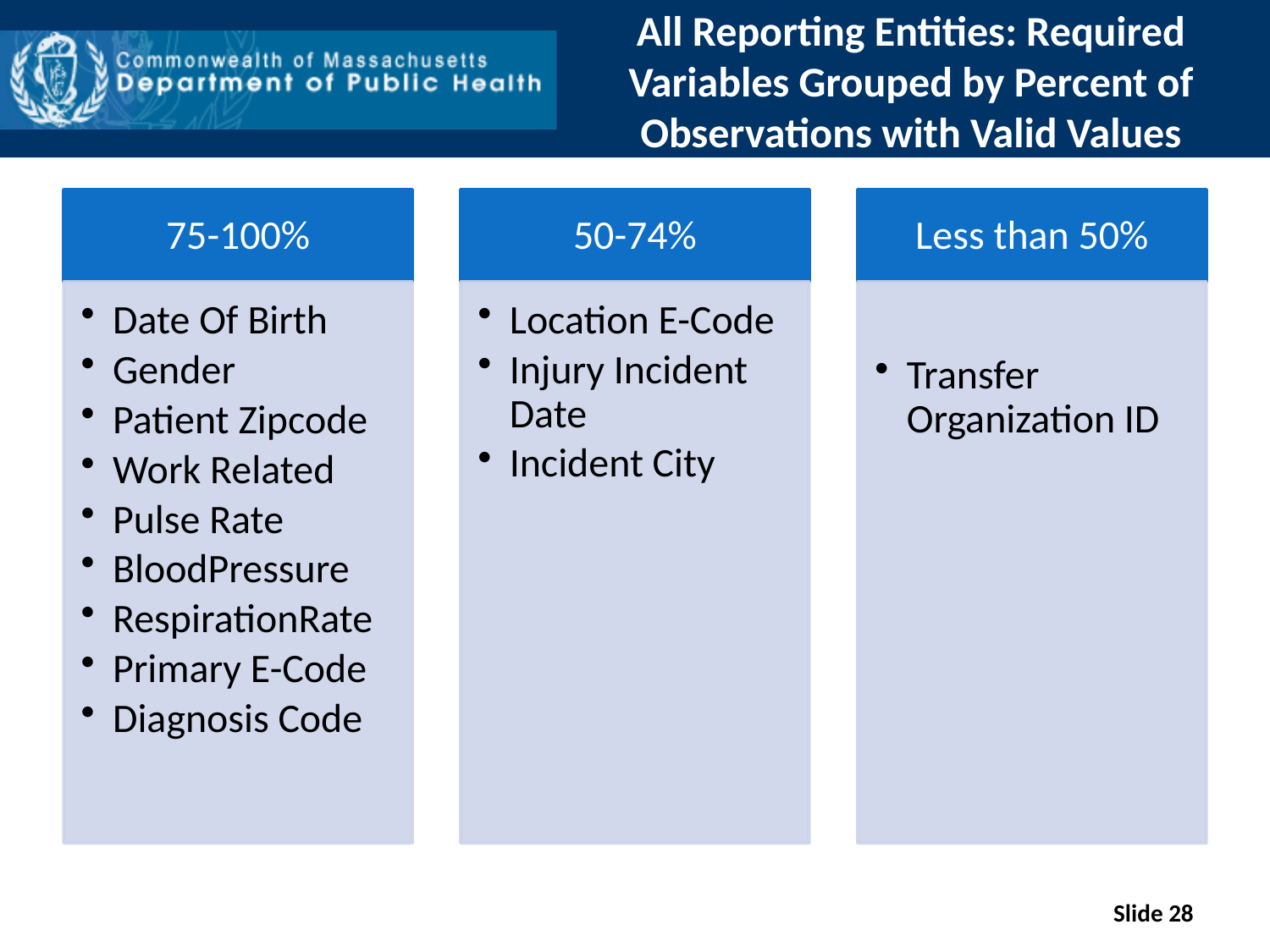

# All Reporting Entities: Required Variables Grouped by Percent of Observations with Valid Values
75-100%
Date Of Birth
Gender
Patient Zipcode
Work Related
Pulse Rate
BloodPressure
RespirationRate
Primary E-Code
Diagnosis Code

50-74%
Location E-Code
Injury Incident Date
Incident City

Less than 50%

Transfer Organization ID

Slide 28